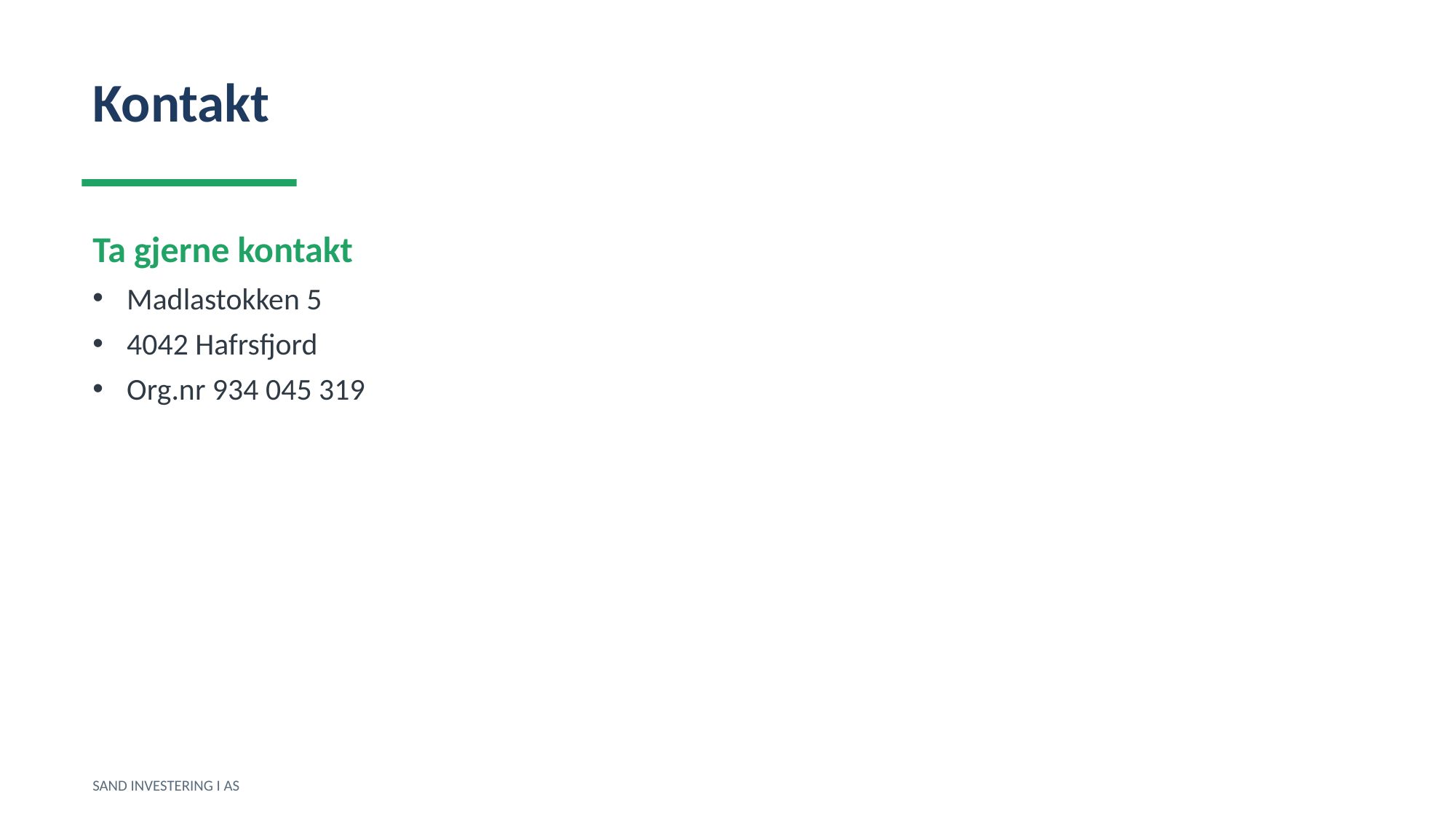

Kontakt

Ta gjerne kontakt
Madlastokken 5
4042 Hafrsfjord
Org.nr 934 045 319
SAND INVESTERING I AS